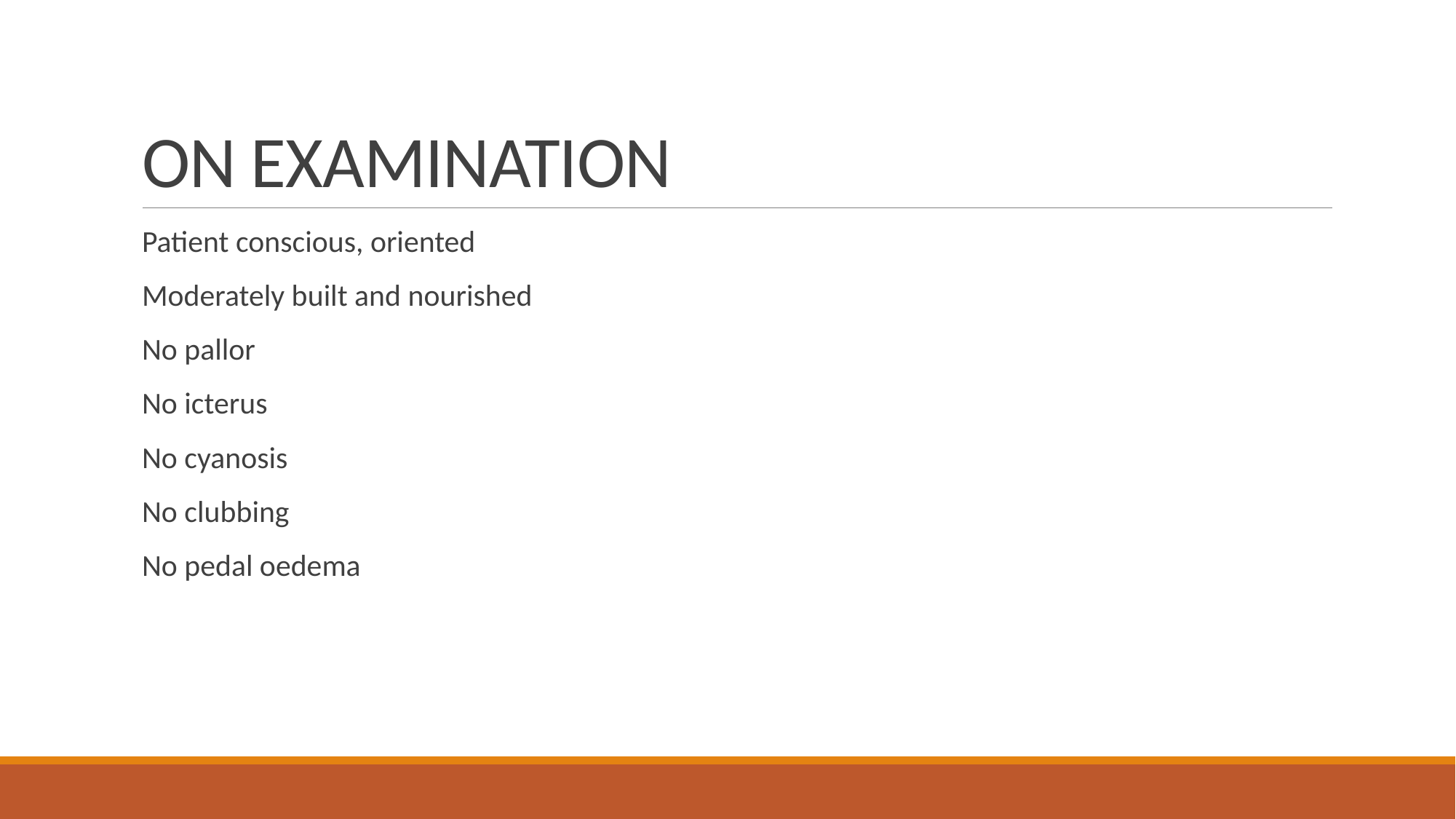

# ON EXAMINATION
Patient conscious, oriented
Moderately built and nourished
No pallor
No icterus
No cyanosis
No clubbing
No pedal oedema